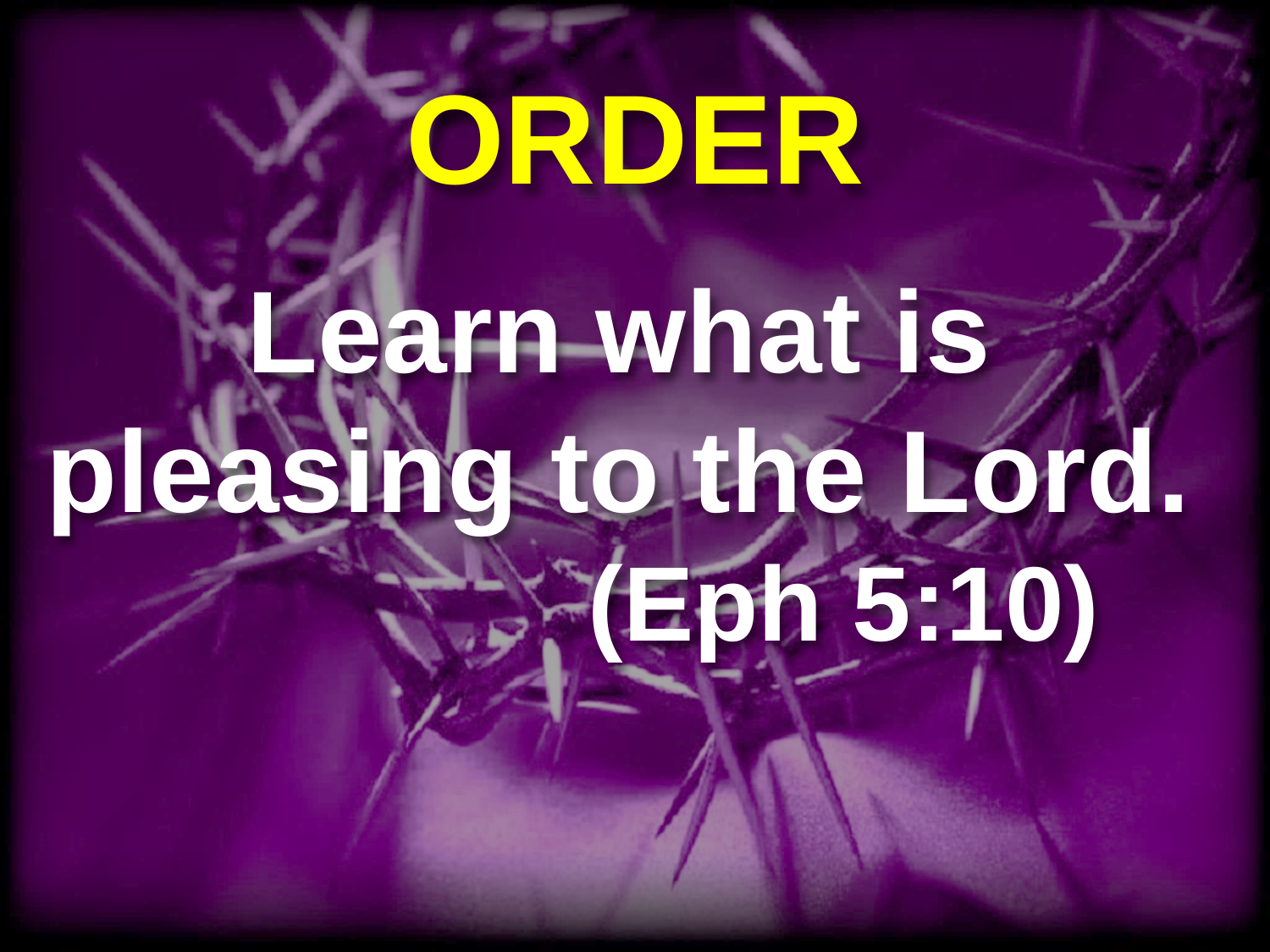

# ORDER
Learn what is
pleasing to the Lord.
               (Eph 5:10)